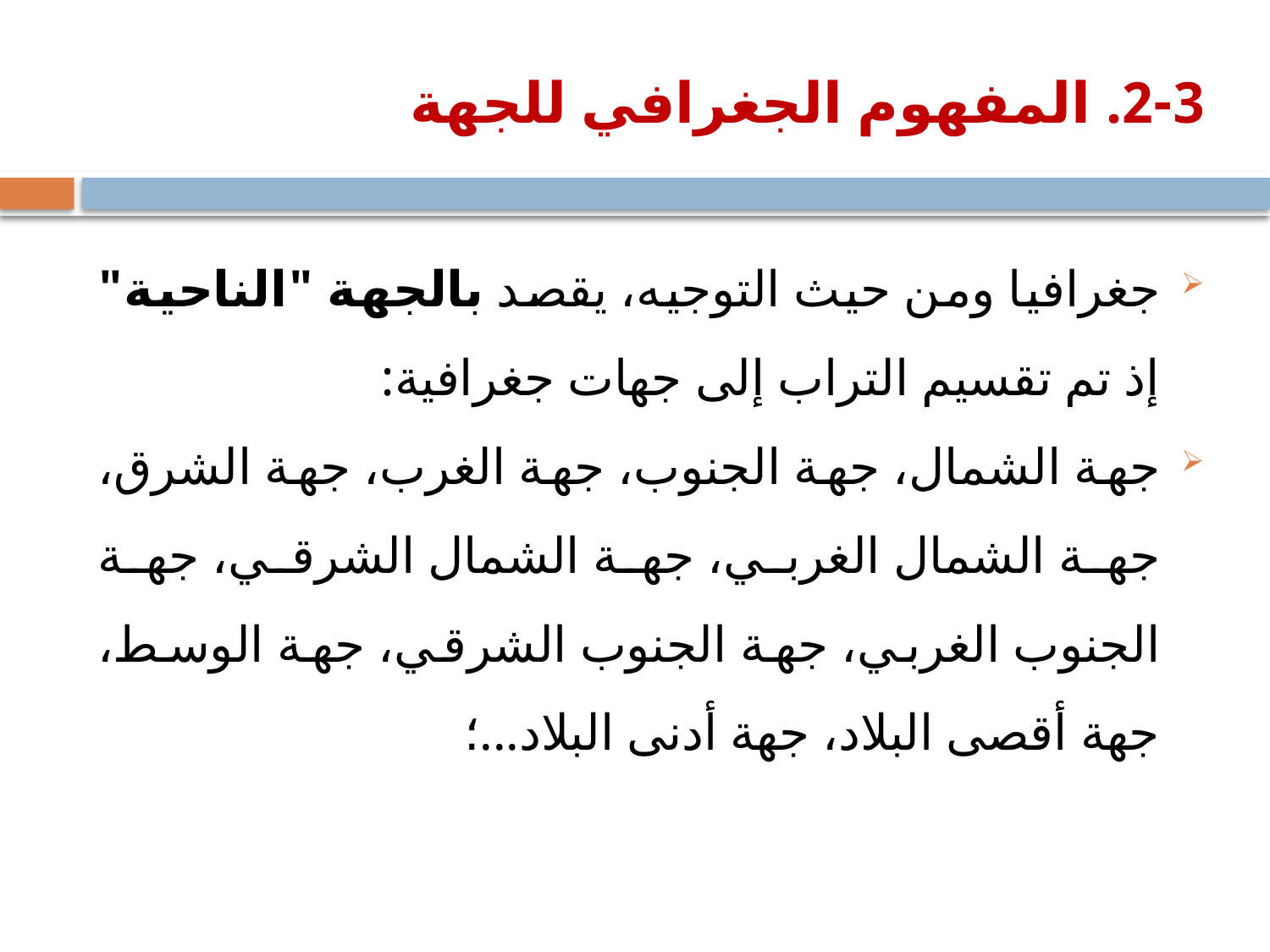

# 2-3. المفهوم الجغرافي للجهة
جغرافيا ومن حيث التوجيه، يقصد بالجهة "الناحية" إذ تم تقسيم التراب إلى جهات جغرافية:
جهة الشمال، جهة الجنوب، جهة الغرب، جهة الشرق، جهة الشمال الغربي، جهة الشمال الشرقي، جهة الجنوب الغربي، جهة الجنوب الشرقي، جهة الوسط، جهة أقصى البلاد، جهة أدنى البلاد...؛